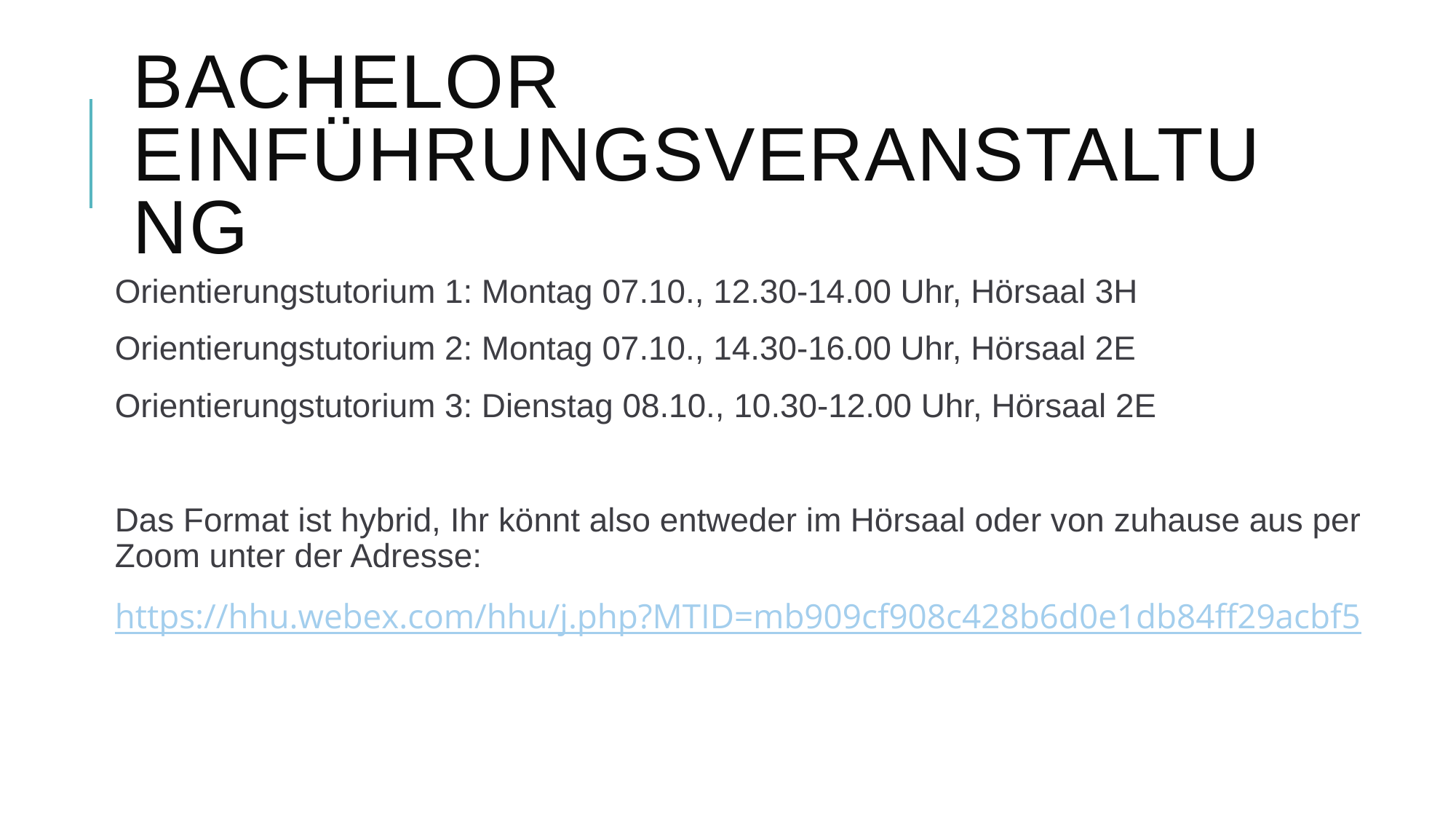

# Bachelor Einführungsveranstaltung
Orientierungstutorium 1: Montag 07.10., 12.30-14.00 Uhr, Hörsaal 3H
Orientierungstutorium 2: Montag 07.10., 14.30-16.00 Uhr, Hörsaal 2E
Orientierungstutorium 3: Dienstag 08.10., 10.30-12.00 Uhr, Hörsaal 2E

Das Format ist hybrid, Ihr könnt also entweder im Hörsaal oder von zuhause aus per Zoom unter der Adresse:
https://hhu.webex.com/hhu/j.php?MTID=mb909cf908c428b6d0e1db84ff29acbf5